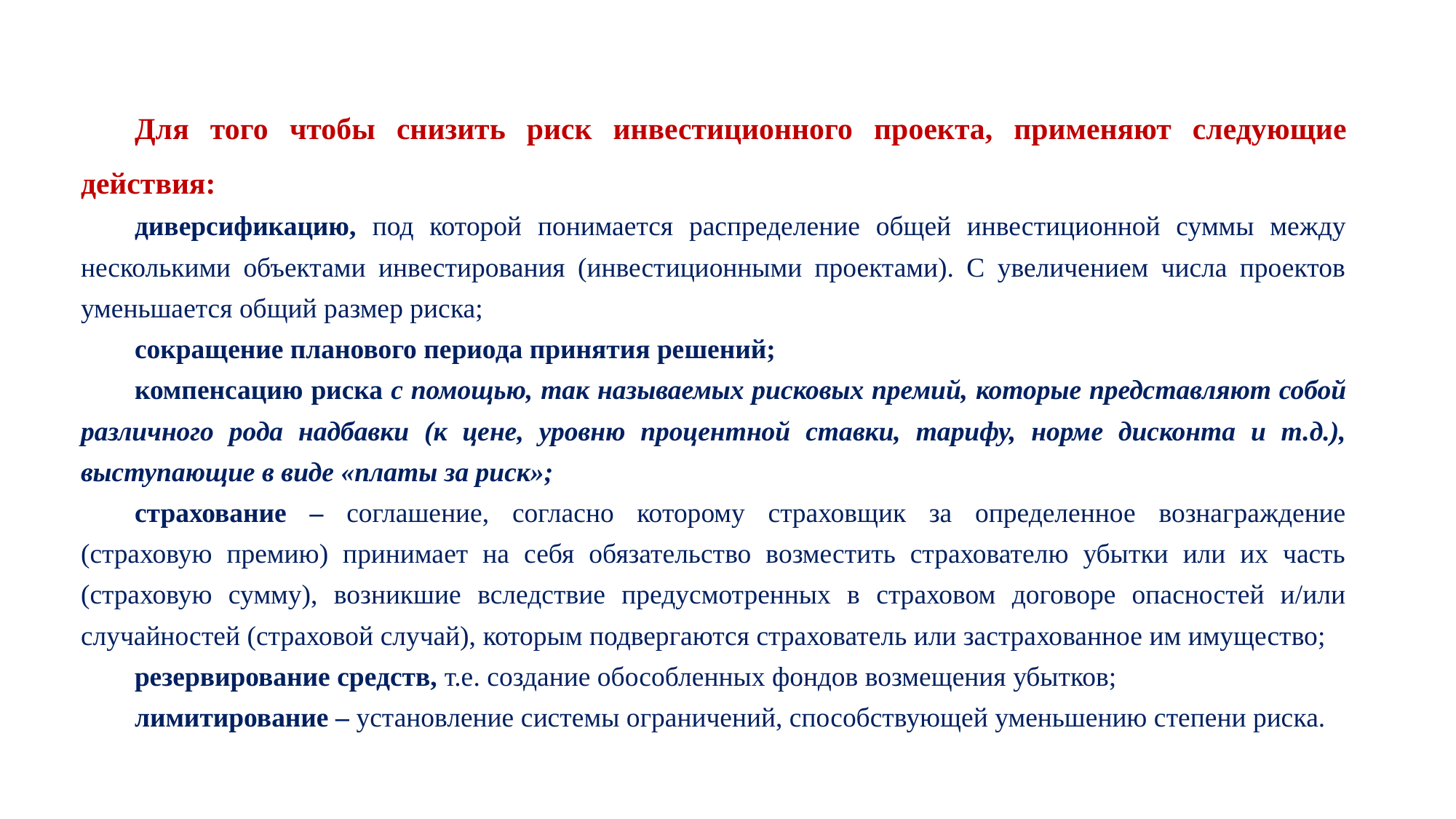

Для того чтобы снизить риск инвестиционного проекта, применяют следующие действия:
диверсификацию, под которой понимается распределение общей инвестиционной суммы между несколькими объектами инвестирования (инвестиционными проектами). С увеличением числа проектов уменьшается общий размер риска;
сокращение планового периода принятия решений;
компенсацию риска с помощью, так называемых рисковых премий, которые представляют собой различного рода надбавки (к цене, уровню процентной ставки, тарифу, норме дисконта и т.д.), выступающие в виде «платы за риск»;
страхование – соглашение, согласно которому страховщик за определенное вознаграждение (страховую премию) принимает на себя обязательство возместить страхователю убытки или их часть (страховую сумму), возникшие вследствие предусмотренных в страховом договоре опасностей и/или случайностей (страховой случай), которым подвергаются страхователь или застрахованное им имущество;
резервирование средств, т.е. создание обособленных фондов возмещения убытков;
лимитирование – установление системы ограничений, способствующей уменьшению степени риска.